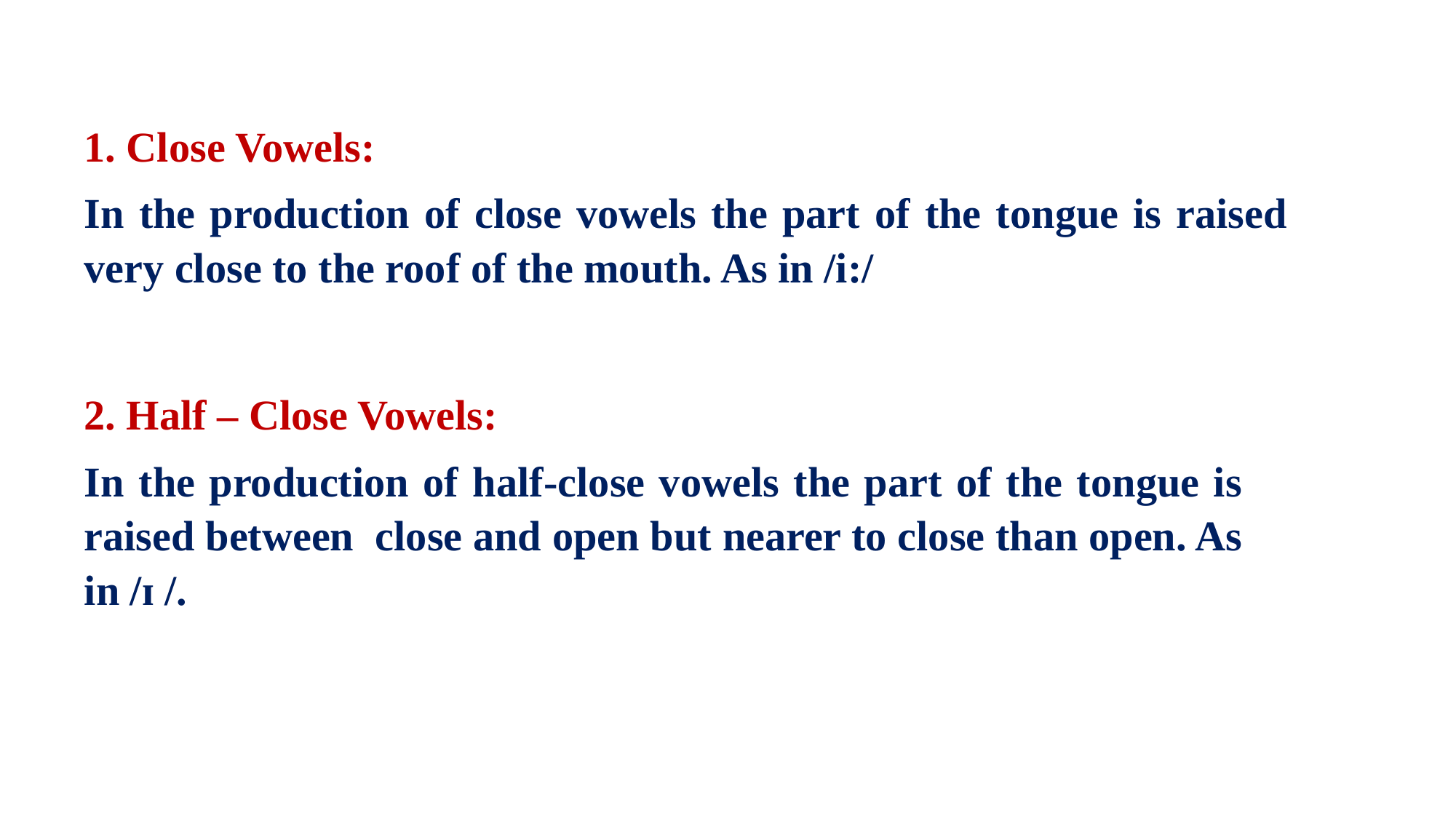

1. Close Vowels:
In the production of close vowels the part of the tongue is raised very close to the roof of the mouth. As in /i:/

2. Half – Close Vowels:
In the production of half-close vowels the part of the tongue is raised between  close and open but nearer to close than open. As in /ɪ /.